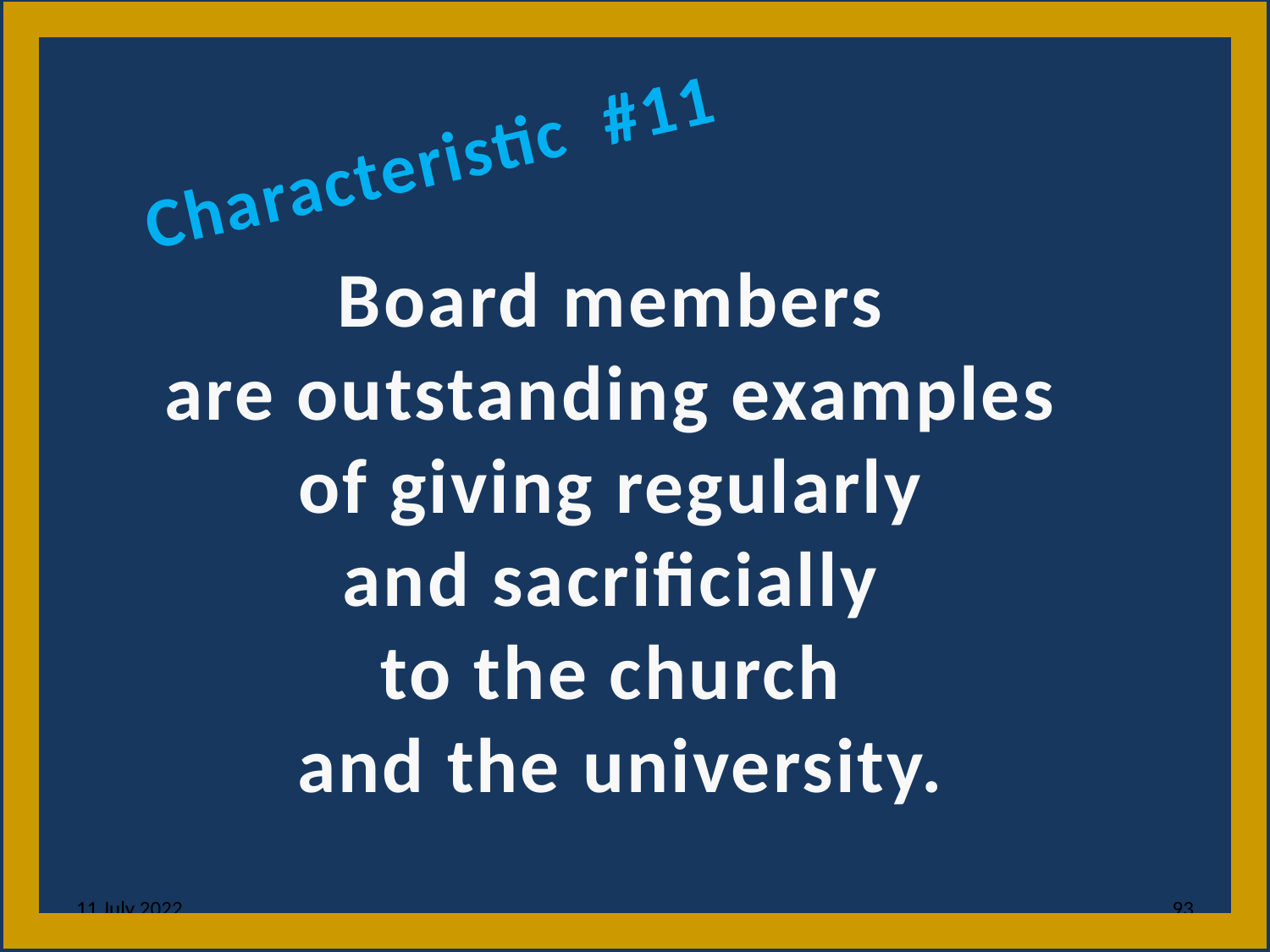

Characteristic  #11
Board members
are outstanding examples
of giving regularly
and sacrificially
to the church
and the university.
11 July 2022
93